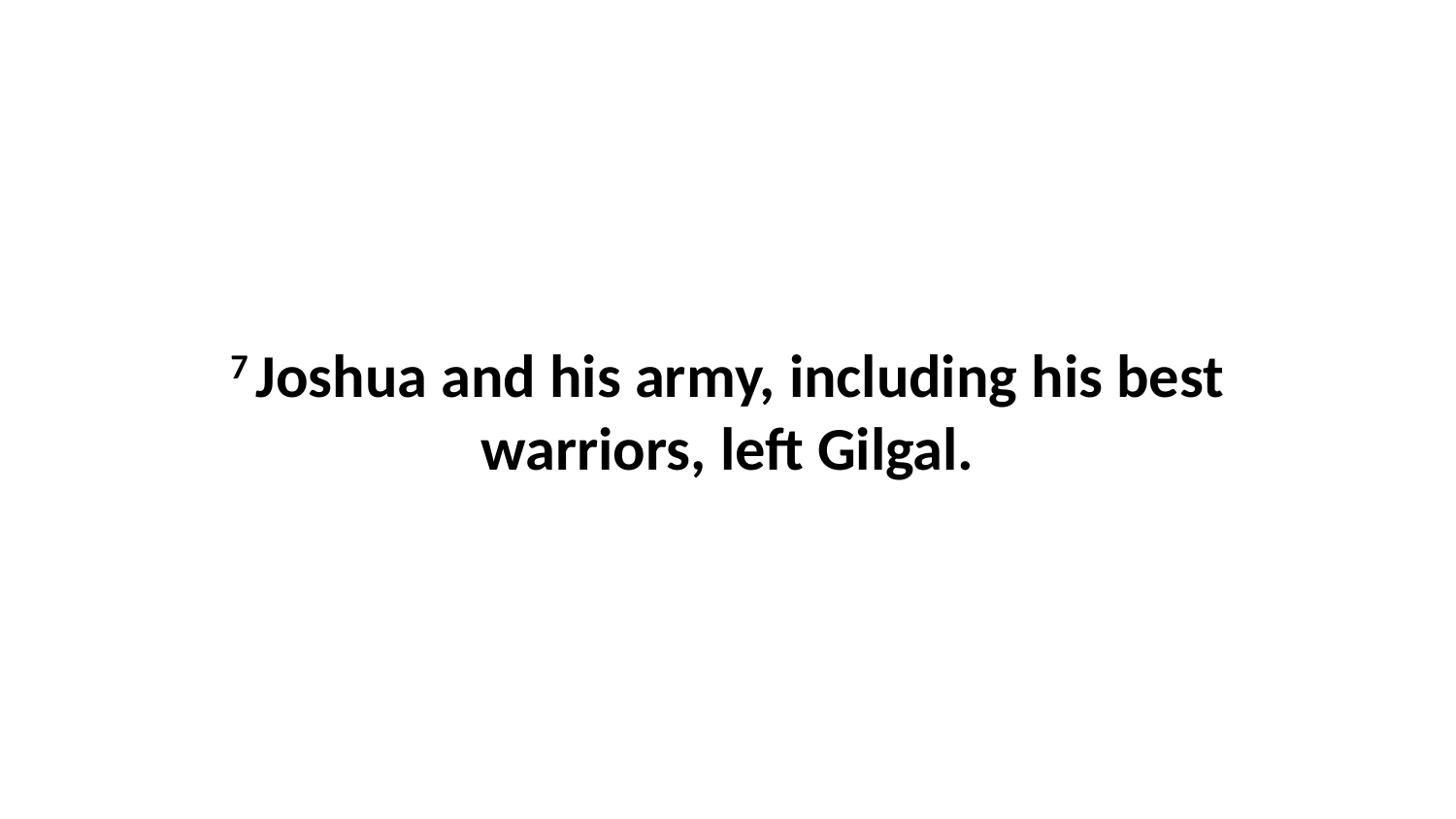

7 Joshua and his army, including his best warriors, left Gilgal.